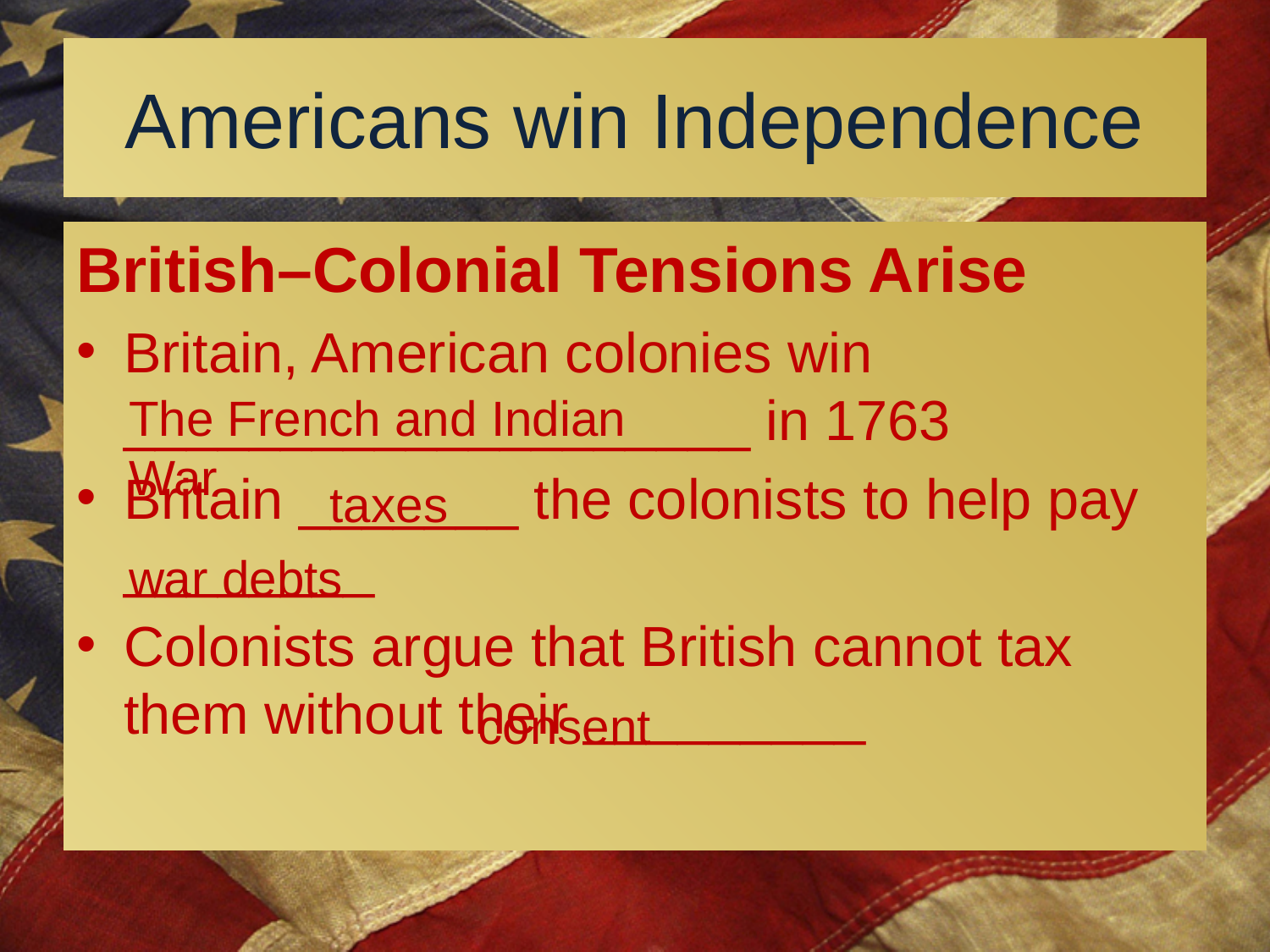

# Americans win Independence
British–Colonial Tensions Arise
Britain, American colonies win ____________________ in 1763
Britain _______ the colonists to help pay ________
Colonists argue that British cannot tax them without their _________

The French and Indian War
taxes
war debts
consent